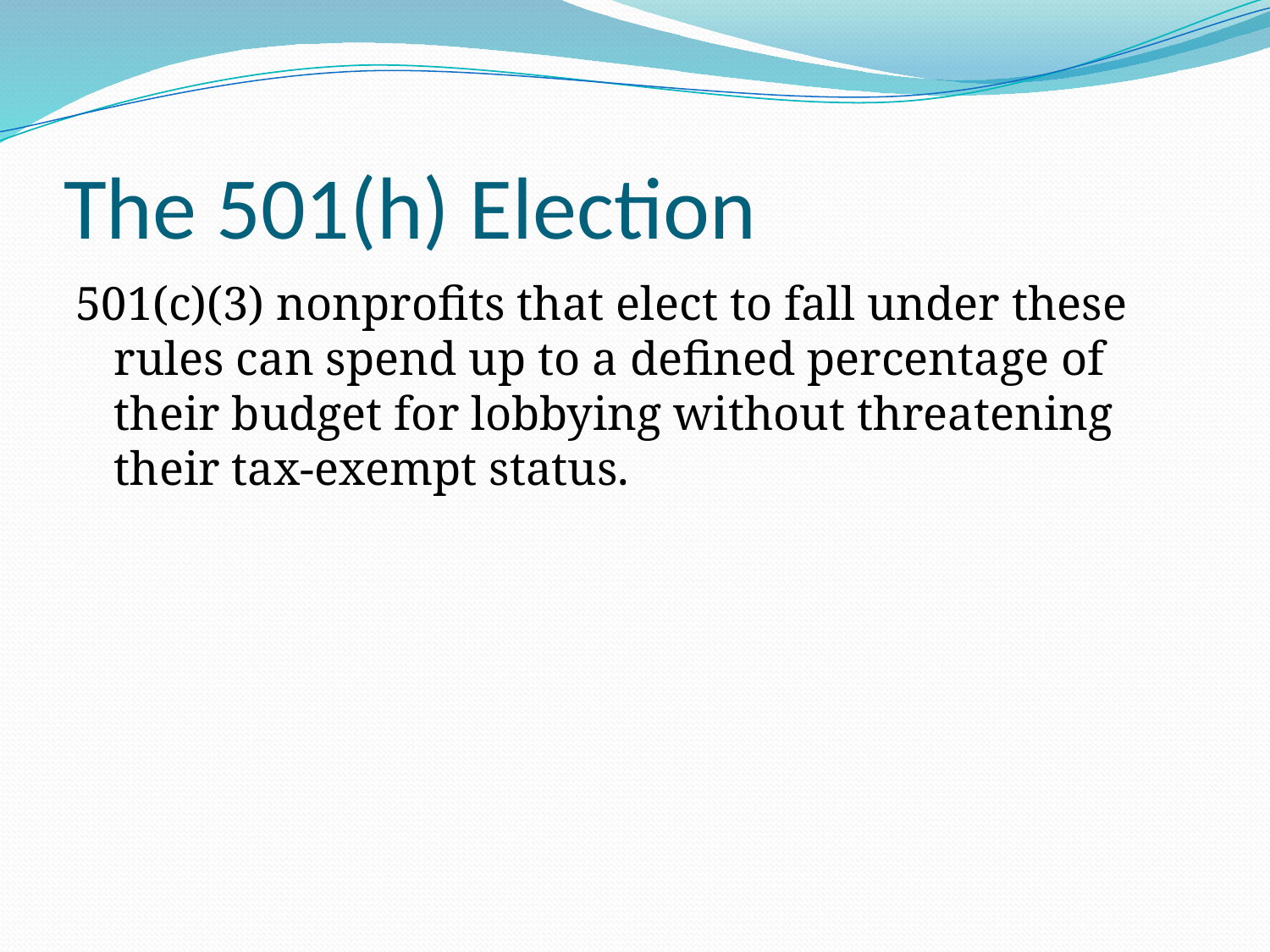

# The 501(h) Election
501(c)(3) nonprofits that elect to fall under these rules can spend up to a defined percentage of their budget for lobbying without threatening their tax-exempt status.